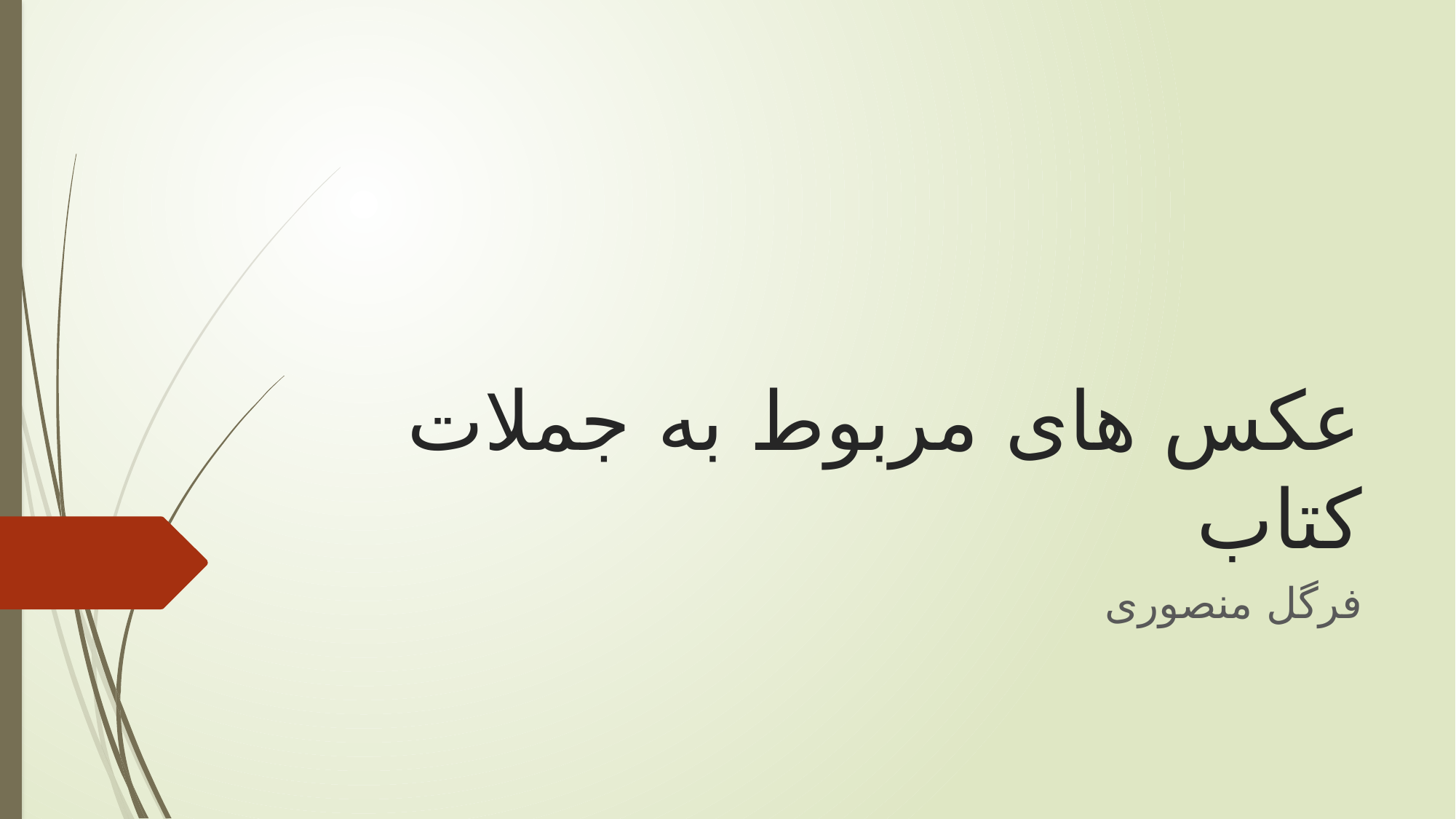

# عکس های مربوط به جملات کتاب
فرگل منصوری